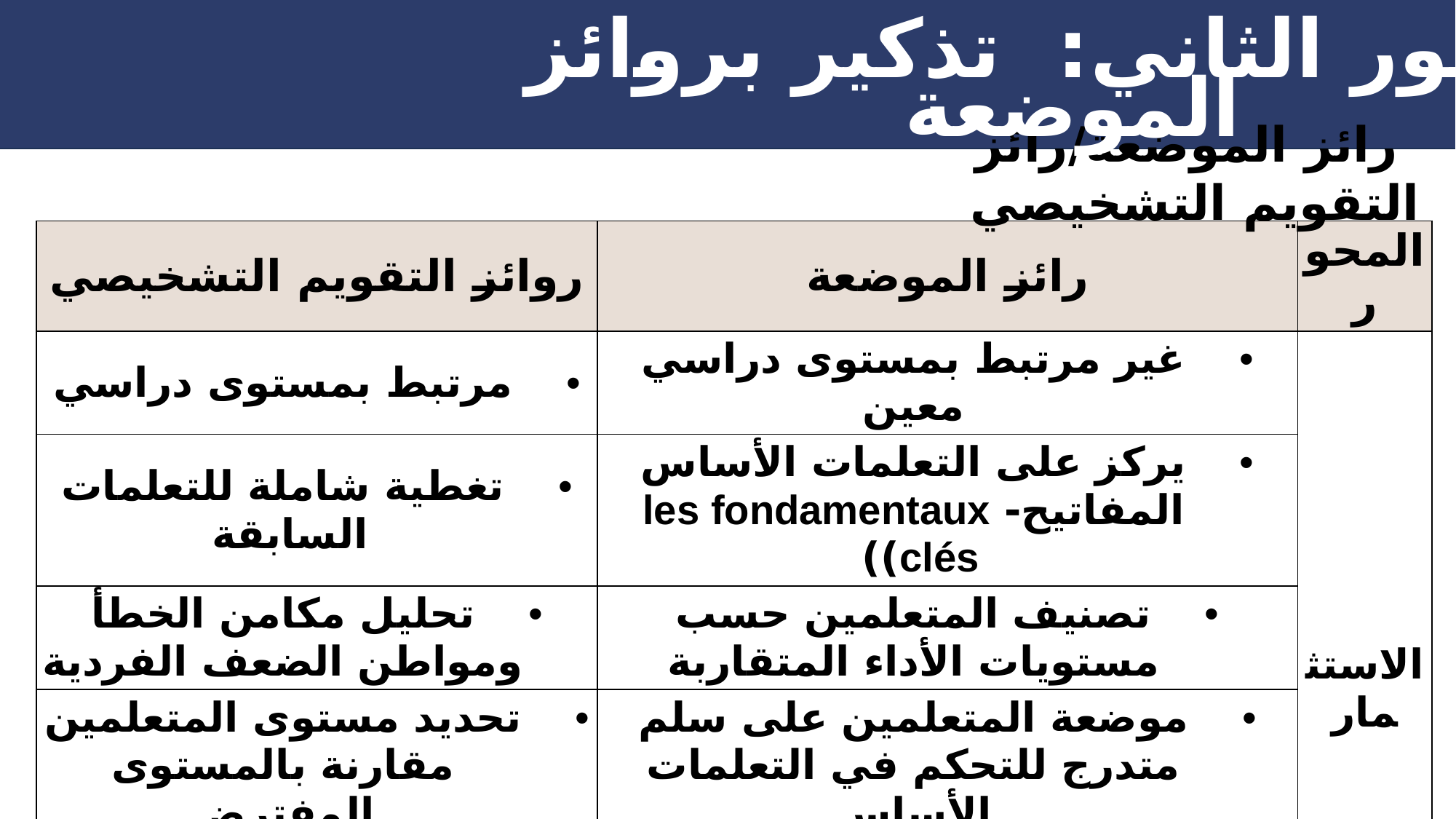

المحور الثاني:  تذكير بروائز الموضعة

 رائز الموضعة/رائز التقويم التشخيصي
| روائز التقويم التشخيصي | رائز الموضعة | المحور |
| --- | --- | --- |
| مرتبط بمستوى دراسي | غير مرتبط بمستوى دراسي معين | الاستثمار |
| تغطية شاملة للتعلمات السابقة | يركز على التعلمات الأساس المفاتيح- les fondamentaux clés)) |  |
| تحليل مكامن الخطأ ومواطن الضعف الفردية | تصنيف المتعلمين حسب مستويات الأداء المتقاربة |  |
| تحديد مستوى المتعلمين مقارنة بالمستوى المفترض | موضعة المتعلمين على سلم متدرج للتحكم في التعلمات الأساس |  |
| يستثمر في بناء خطة علاجية دقيقة تستجيب لحاجيات المتعلم، انطلاقًا من تشخيص مفصل للصعوبات | يستثمر لتحديد المستوى الحقيقي للمتعلم مقارنة المستوى المفترض للتحكم في التعلمات الأساس |  |

تجميع النتائج مباشرة بعد التمرير
تفييء المتعلمين و تشكيل مجموعات دعم عالية التجانس